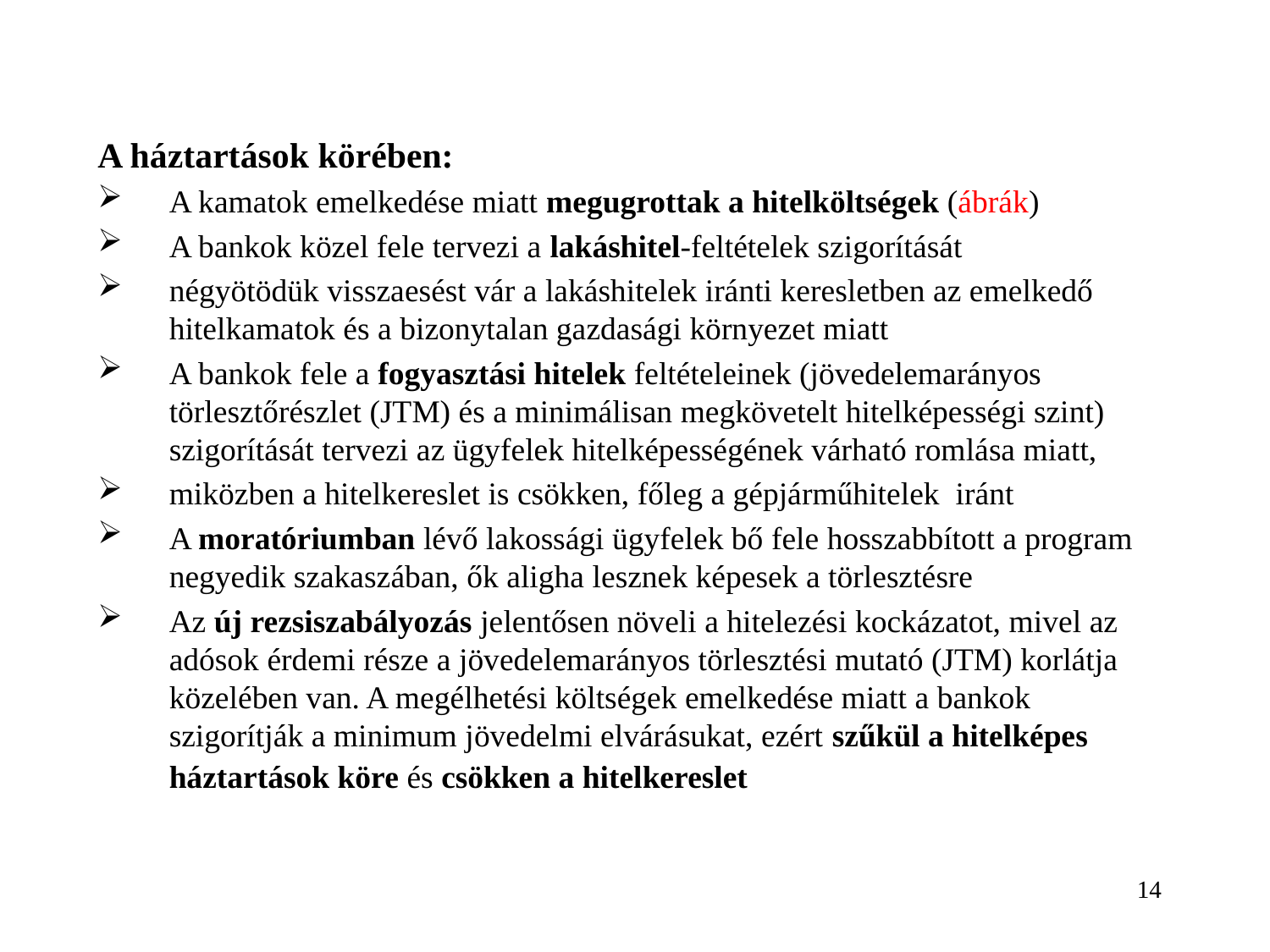

A háztartások körében:
A kamatok emelkedése miatt megugrottak a hitelköltségek (ábrák)
A bankok közel fele tervezi a lakáshitel-feltételek szigorítását
négyötödük visszaesést vár a lakáshitelek iránti keresletben az emelkedő hitelkamatok és a bizonytalan gazdasági környezet miatt
A bankok fele a fogyasztási hitelek feltételeinek (jövedelemarányos törlesztőrészlet (JTM) és a minimálisan megkövetelt hitelképességi szint) szigorítását tervezi az ügyfelek hitelképességének várható romlása miatt,
miközben a hitelkereslet is csökken, főleg a gépjárműhitelek  iránt
A moratóriumban lévő lakossági ügyfelek bő fele hosszabbított a program negyedik szakaszában, ők aligha lesznek képesek a törlesztésre
Az új rezsiszabályozás jelentősen növeli a hitelezési kockázatot, mivel az adósok érdemi része a jövedelemarányos törlesztési mutató (JTM) korlátja közelében van. A megélhetési költségek emelkedése miatt a bankok szigorítják a minimum jövedelmi elvárásukat, ezért szűkül a hitelképes háztartások köre és csökken a hitelkereslet

14